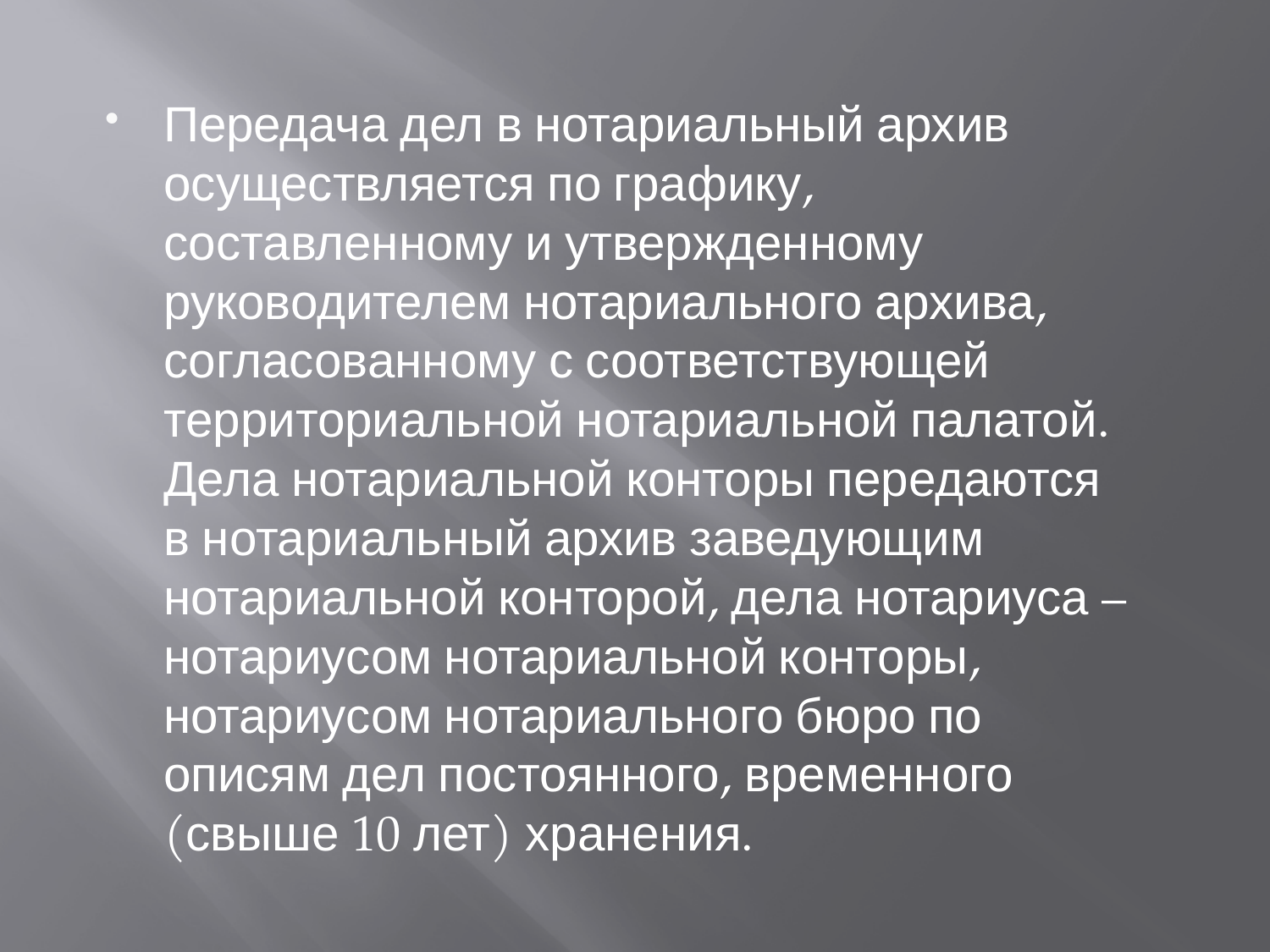

#
Передача дел в нотариальный архив осуществляется по графику, составленному и утвержденному руководителем нотариального архива, согласованному с соответствующей территориальной нотариальной палатой. Дела нотариальной конторы передаются в нотариальный архив заведующим нотариальной конторой, дела нотариуса – нотариусом нотариальной конторы, нотариусом нотариального бюро по описям дел постоянного, временного (свыше 10 лет) хранения.